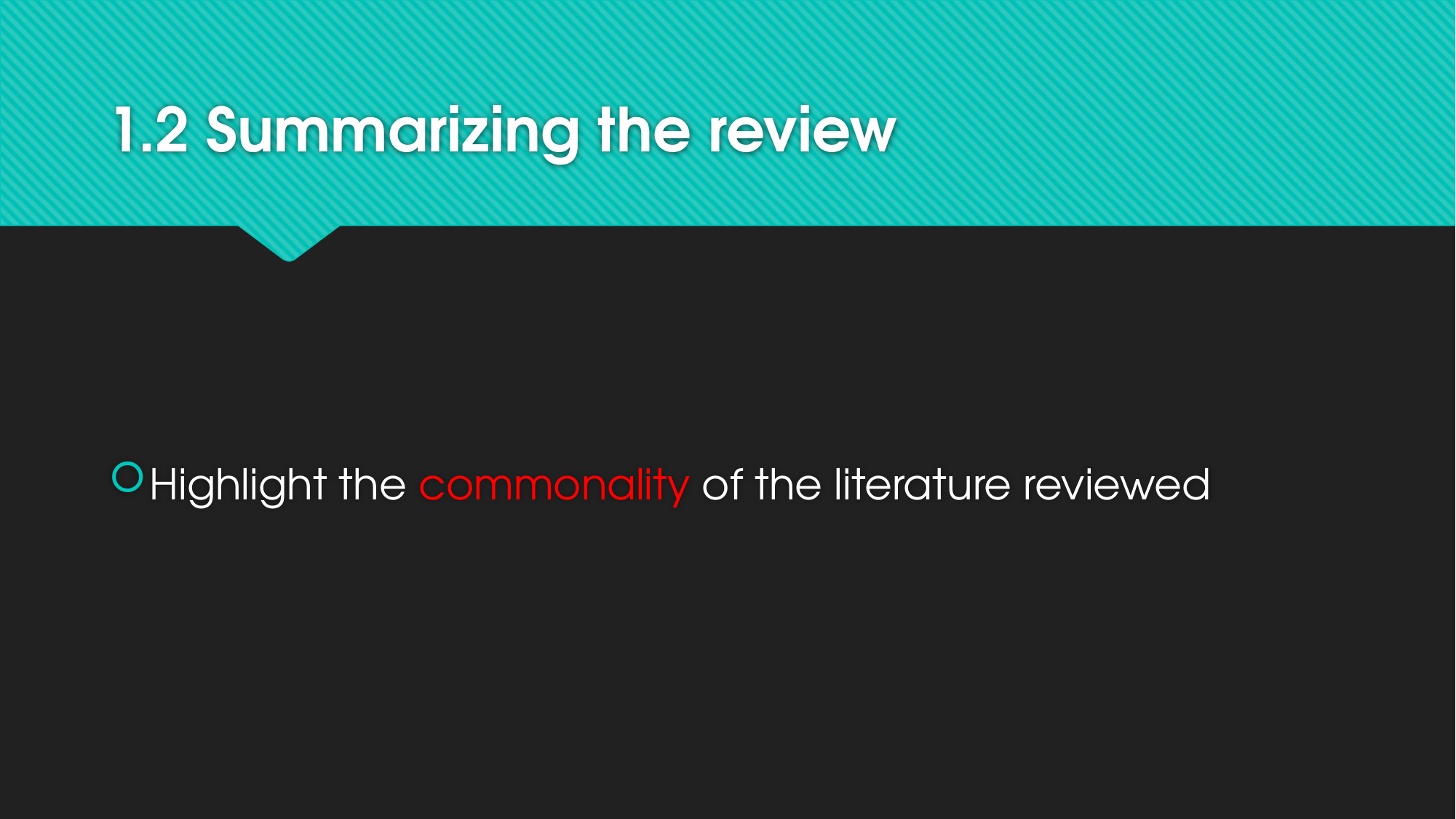

# 1.2 Summarizing the review
Highlight the commonality of the literature reviewed